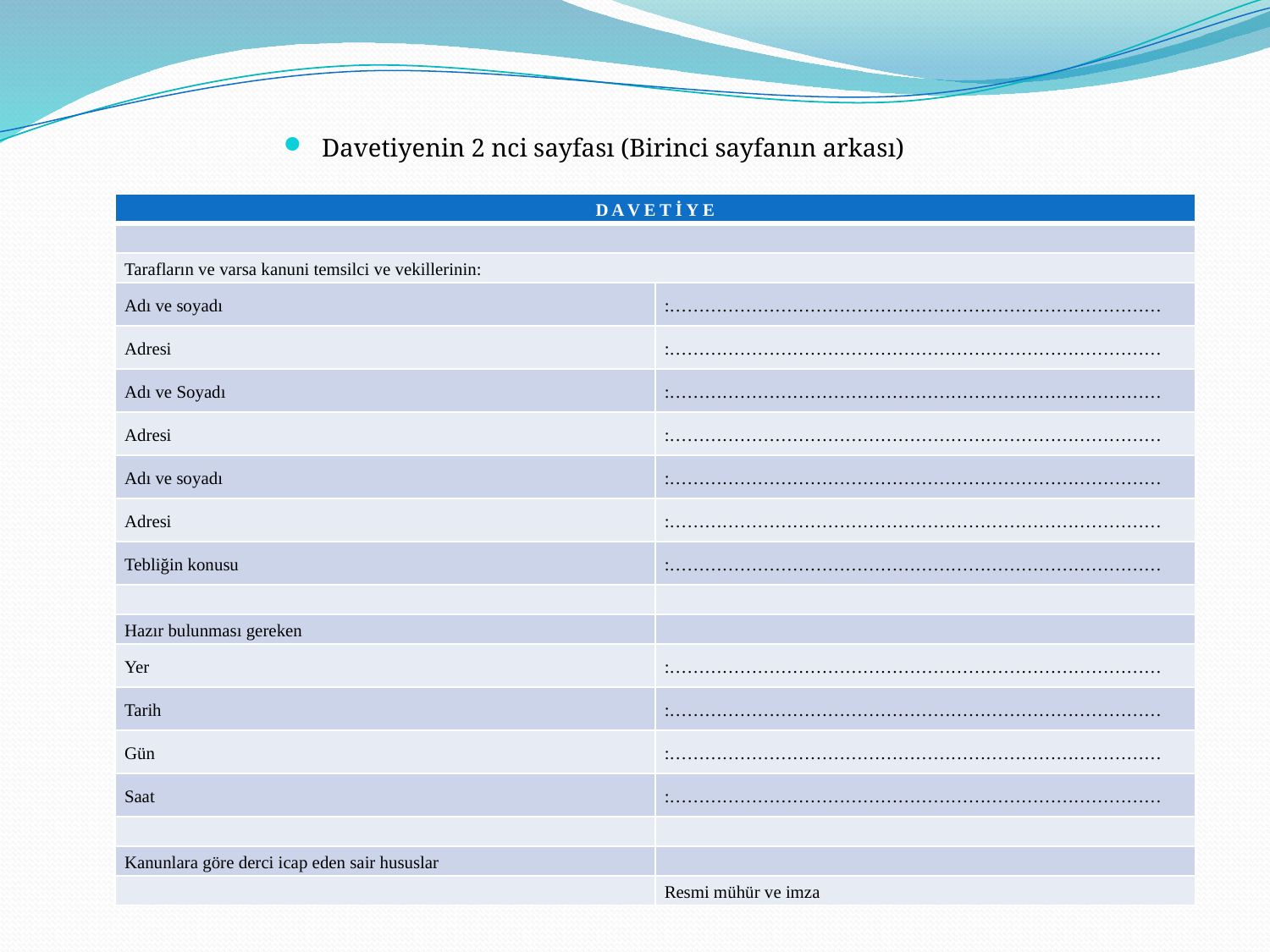

Davetiyenin 2 nci sayfası (Birinci sayfanın arkası)

| D A V E T İ Y E |  |
| --- | --- |
|  |  |
| Tarafların ve varsa kanuni temsilci ve vekillerinin: |  |
| Adı ve soyadı | :………………………………………………………………………… |
| Adresi | :………………………………………………………………………… |
| Adı ve Soyadı | :………………………………………………………………………… |
| Adresi | :………………………………………………………………………… |
| Adı ve soyadı | :………………………………………………………………………… |
| Adresi | :………………………………………………………………………… |
| Tebliğin konusu | :………………………………………………………………………… |
|  |  |
| Hazır bulunması gereken |  |
| Yer | :………………………………………………………………………… |
| Tarih | :………………………………………………………………………… |
| Gün | :………………………………………………………………………… |
| Saat | :………………………………………………………………………… |
|  |  |
| Kanunlara göre derci icap eden sair hususlar |  |
|  | Resmi mühür ve imza |
| D A V E T İ Y E |  |
| --- | --- |
|  |  |
| Tarafların ve varsa kanuni temsilci ve vekillerinin: |  |
| Adı ve soyadı | :………………………………………………………………………… |
| Adresi | :………………………………………………………………………… |
| Adı ve Soyadı | :………………………………………………………………………… |
| Adresi | :………………………………………………………………………… |
| Adı ve soyadı | :………………………………………………………………………… |
| Adresi | :………………………………………………………………………… |
| Tebliğin konusu | :………………………………………………………………………… |
|  |  |
| Hazır bulunması gereken |  |
| Yer | :………………………………………………………………………… |
| Tarih | :………………………………………………………………………… |
| Gün | :………………………………………………………………………… |
| Saat | :………………………………………………………………………… |
|  |  |
| Kanunlara göre derci icap eden sair hususlar |  |
|  | Resmi mühür ve imza |
| D A V E T İ Y E |  |
| --- | --- |
|  |  |
| Tarafların ve varsa kanuni temsilci ve vekillerinin: |  |
| Adı ve soyadı | :………………………………………………………………………… |
| Adresi | :………………………………………………………………………… |
| Adı ve Soyadı | :………………………………………………………………………… |
| Adresi | :………………………………………………………………………… |
| Adı ve soyadı | :………………………………………………………………………… |
| Adresi | :………………………………………………………………………… |
| Tebliğin konusu | :………………………………………………………………………… |
|  |  |
| Hazır bulunması gereken |  |
| Yer | :………………………………………………………………………… |
| Tarih | :………………………………………………………………………… |
| Gün | :………………………………………………………………………… |
| Saat | :………………………………………………………………………… |
|  |  |
| Kanunlara göre derci icap eden sair hususlar |  |
|  | Resmi mühür ve imza |
| D A V E T İ Y E |  |
| --- | --- |
|  |  |
| Tarafların ve varsa kanuni temsilci ve vekillerinin: |  |
| Adı ve soyadı | :………………………………………………………………………… |
| Adresi | :………………………………………………………………………… |
| Adı ve Soyadı | :………………………………………………………………………… |
| Adresi | :………………………………………………………………………… |
| Adı ve soyadı | :………………………………………………………………………… |
| Adresi | :………………………………………………………………………… |
| Tebliğin konusu | :………………………………………………………………………… |
|  |  |
| Hazır bulunması gereken |  |
| Yer | :………………………………………………………………………… |
| Tarih | :………………………………………………………………………… |
| Gün | :………………………………………………………………………… |
| Saat | :………………………………………………………………………… |
|  |  |
| Kanunlara göre derci icap eden sair hususlar |  |
|  | Resmi mühür ve imza |